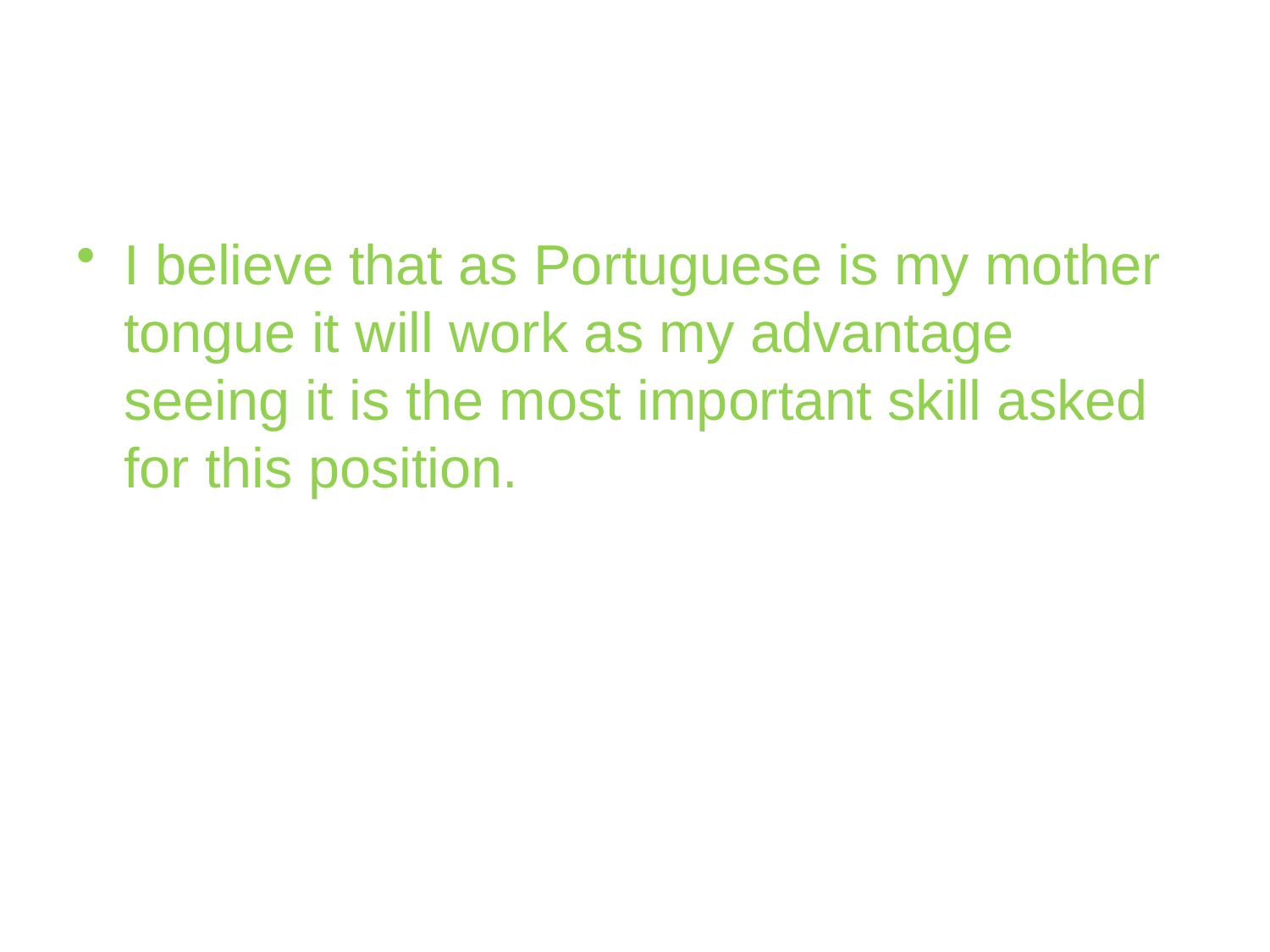

#
I believe that as Portuguese is my mother tongue it will work as my advantage seeing it is the most important skill asked for this position.